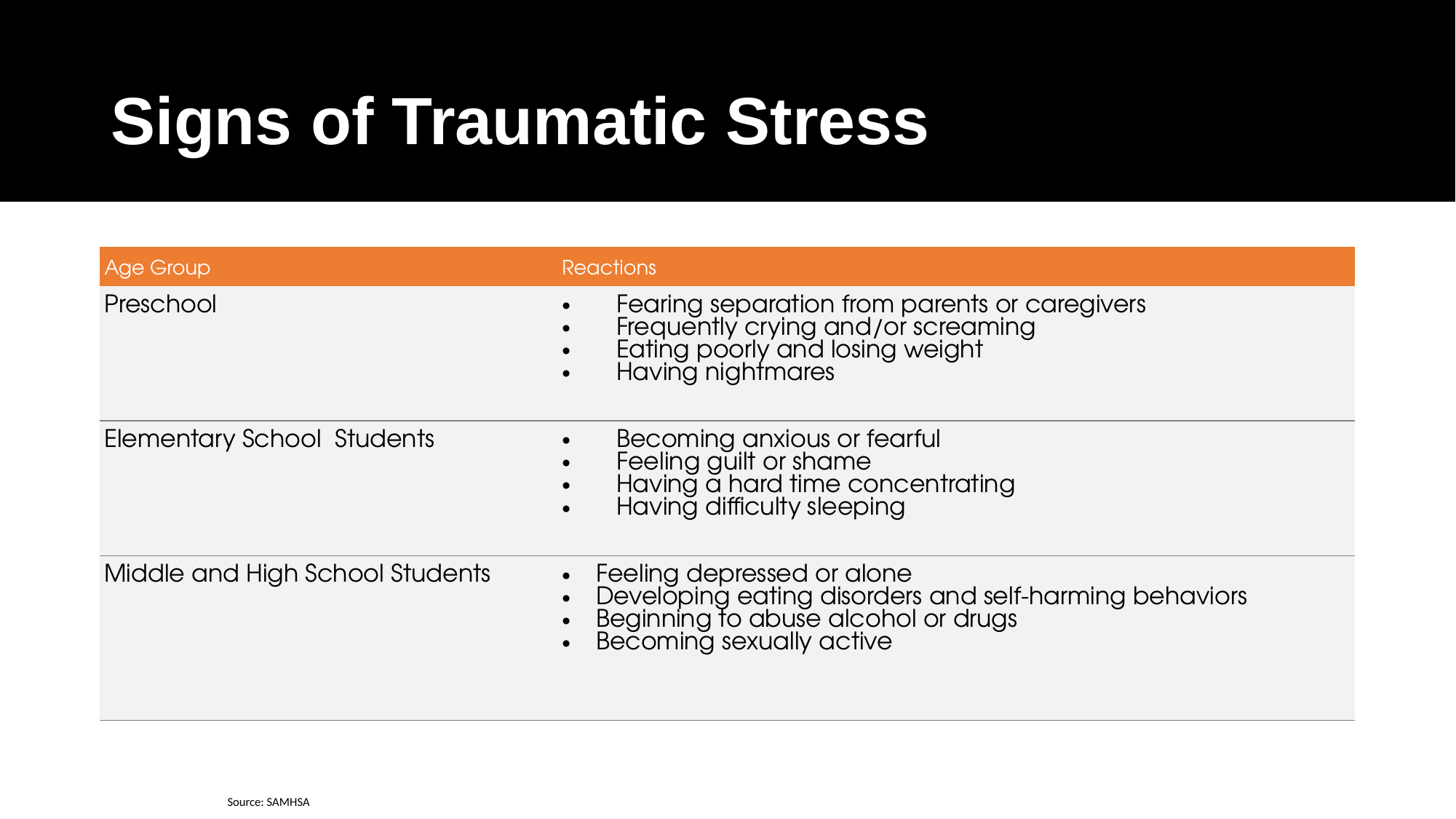

9
# Signs of Traumatic Stress

| Age Group | Reactions |
| --- | --- |
| Preschool | Fearing separation from parents or caregivers Frequently crying and/or screaming Eating poorly and losing weight Having nightmares |
| Elementary School Students | Becoming anxious or fearful Feeling guilt or shame Having a hard time concentrating Having difficulty sleeping |
| Middle and High School Students | Feeling depressed or alone Developing eating disorders and self-harming behaviors Beginning to abuse alcohol or drugs Becoming sexually active |

Source: SAMHSA